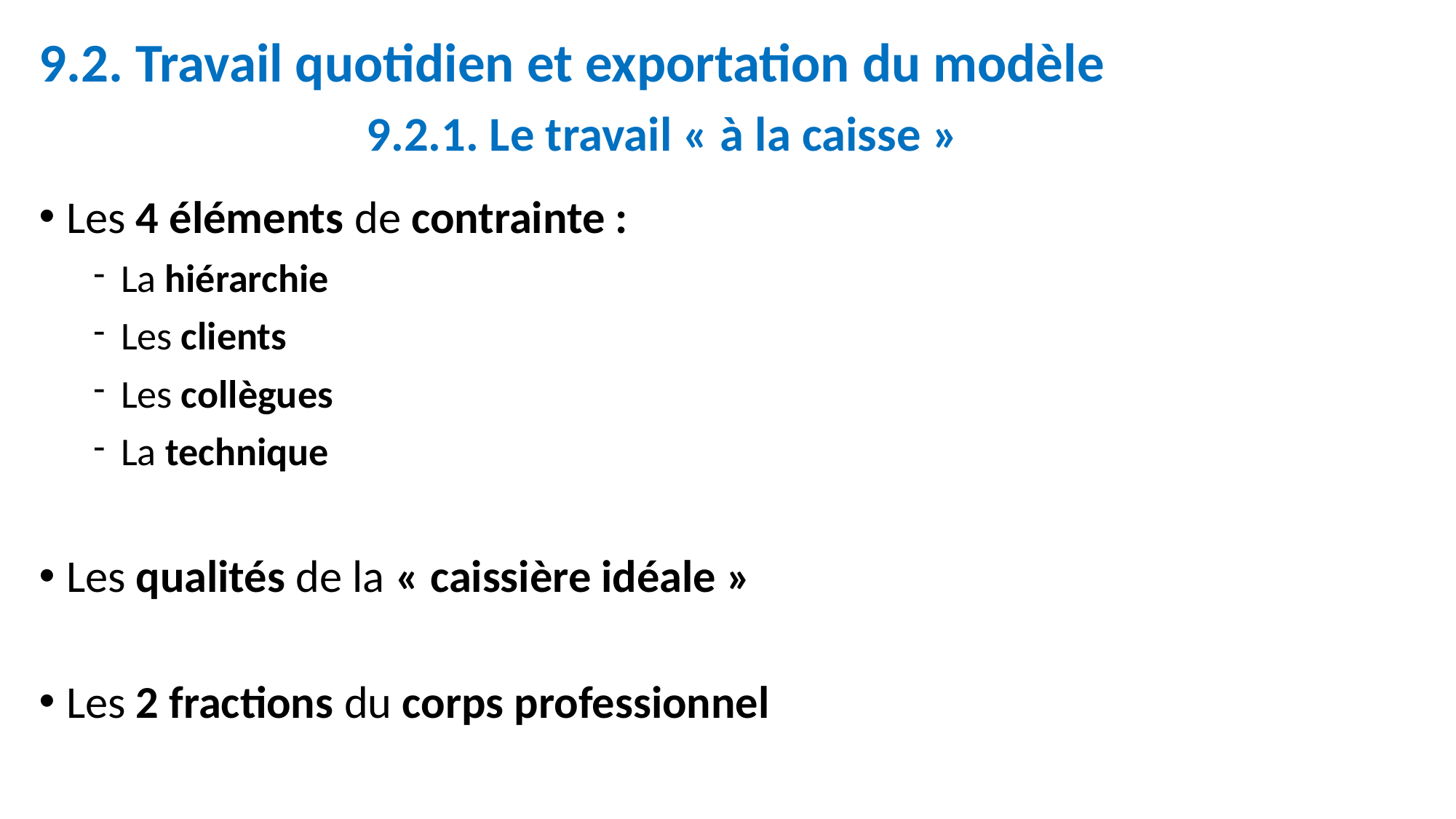

# 9.2. Travail quotidien et exportation du modèle 9.2.1. Le travail « à la caisse »
Les 4 éléments de contrainte :
La hiérarchie
Les clients
Les collègues
La technique

Les qualités de la « caissière idéale »

Les 2 fractions du corps professionnel